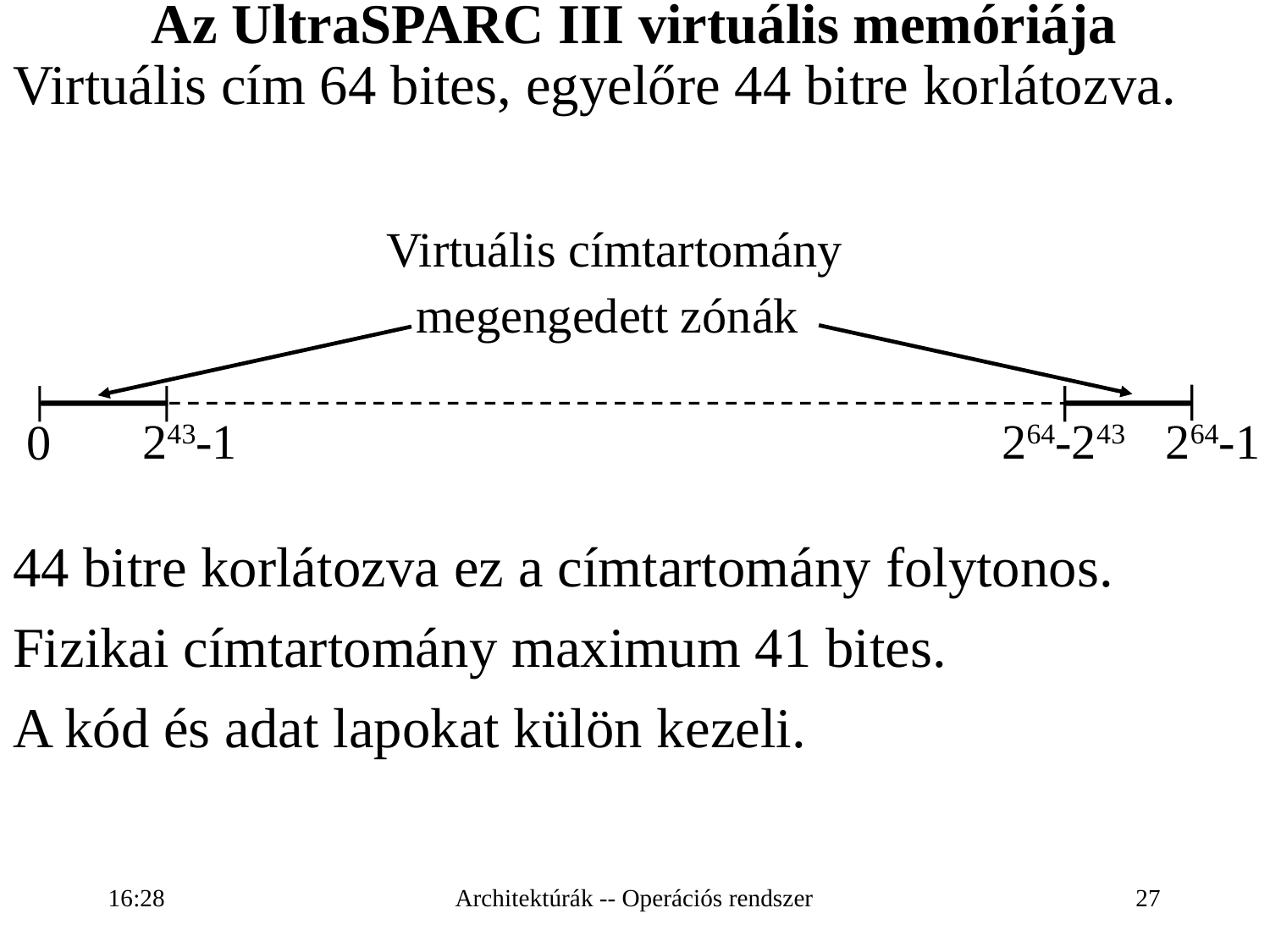

Az UltraSPARC III virtuális memóriája
Virtuális cím 64 bites, egyelőre 44 bitre korlátozva.
Virtuális címtartomány
megengedett zónák

243-1
264-243

264-1
0
44 bitre korlátozva ez a címtartomány folytonos.
Fizikai címtartomány maximum 41 bites.
A kód és adat lapokat külön kezeli.
16:28
Architektúrák -- Operációs rendszer
27